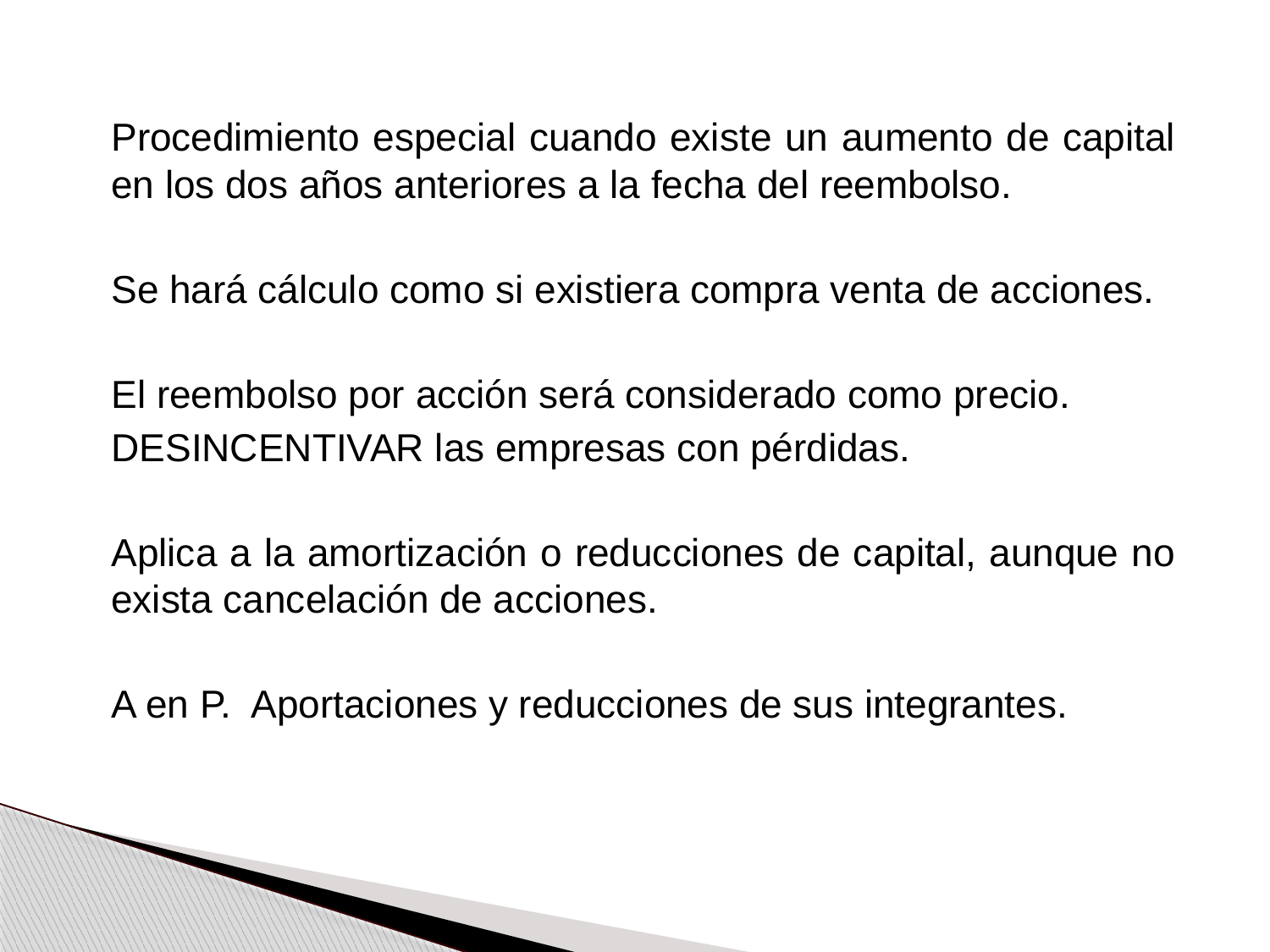

Procedimiento especial cuando existe un aumento de capital en los dos años anteriores a la fecha del reembolso.

	Se hará cálculo como si existiera compra venta de acciones.

	El reembolso por acción será considerado como precio.
	DESINCENTIVAR las empresas con pérdidas.

	Aplica a la amortización o reducciones de capital, aunque no exista cancelación de acciones.

	A en P.  Aportaciones y reducciones de sus integrantes.